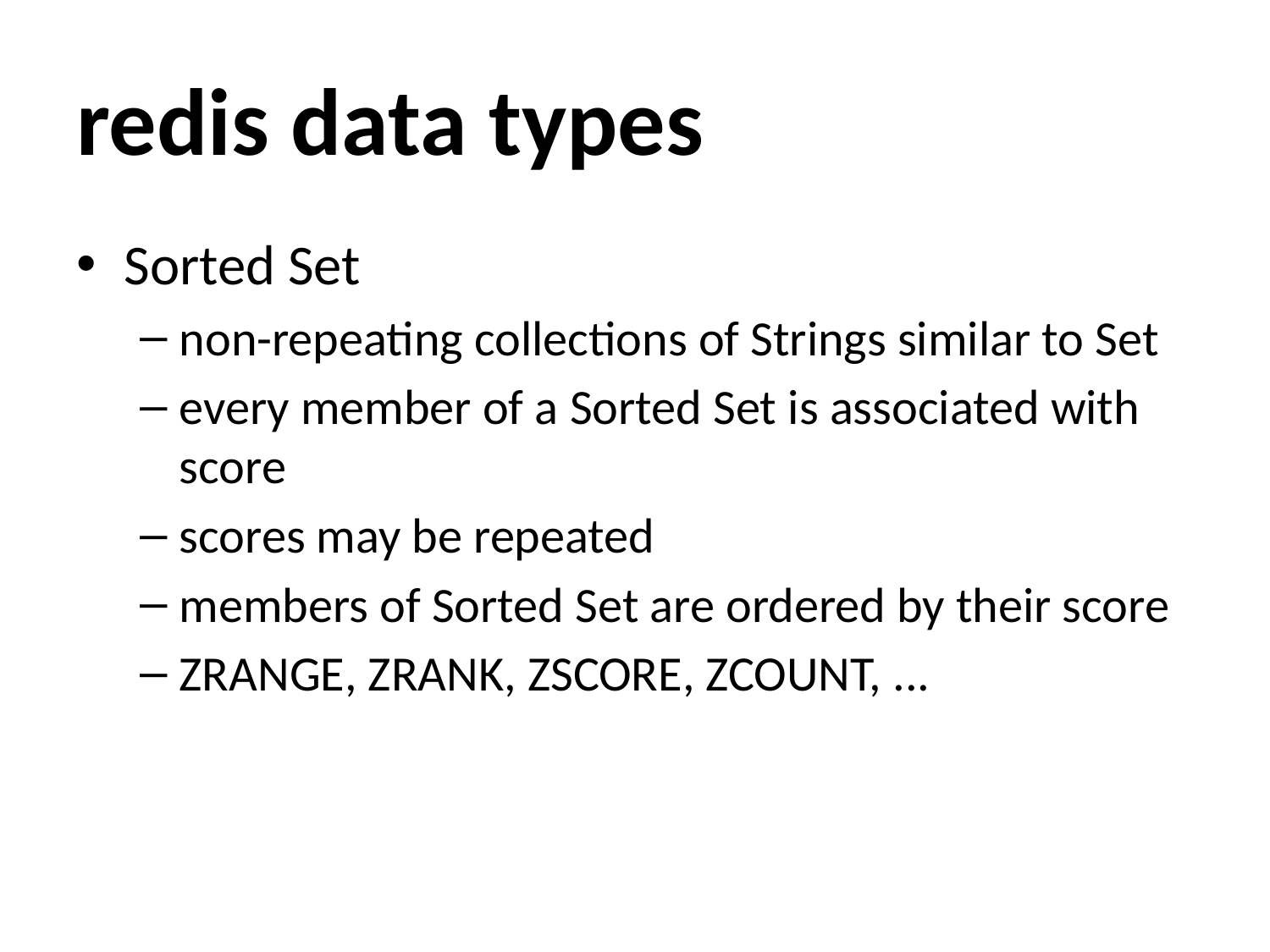

# redis data types
Sorted Set
non-repeating collections of Strings similar to Set
every member of a Sorted Set is associated with score
scores may be repeated
members of Sorted Set are ordered by their score
ZRANGE, ZRANK, ZSCORE, ZCOUNT, ...